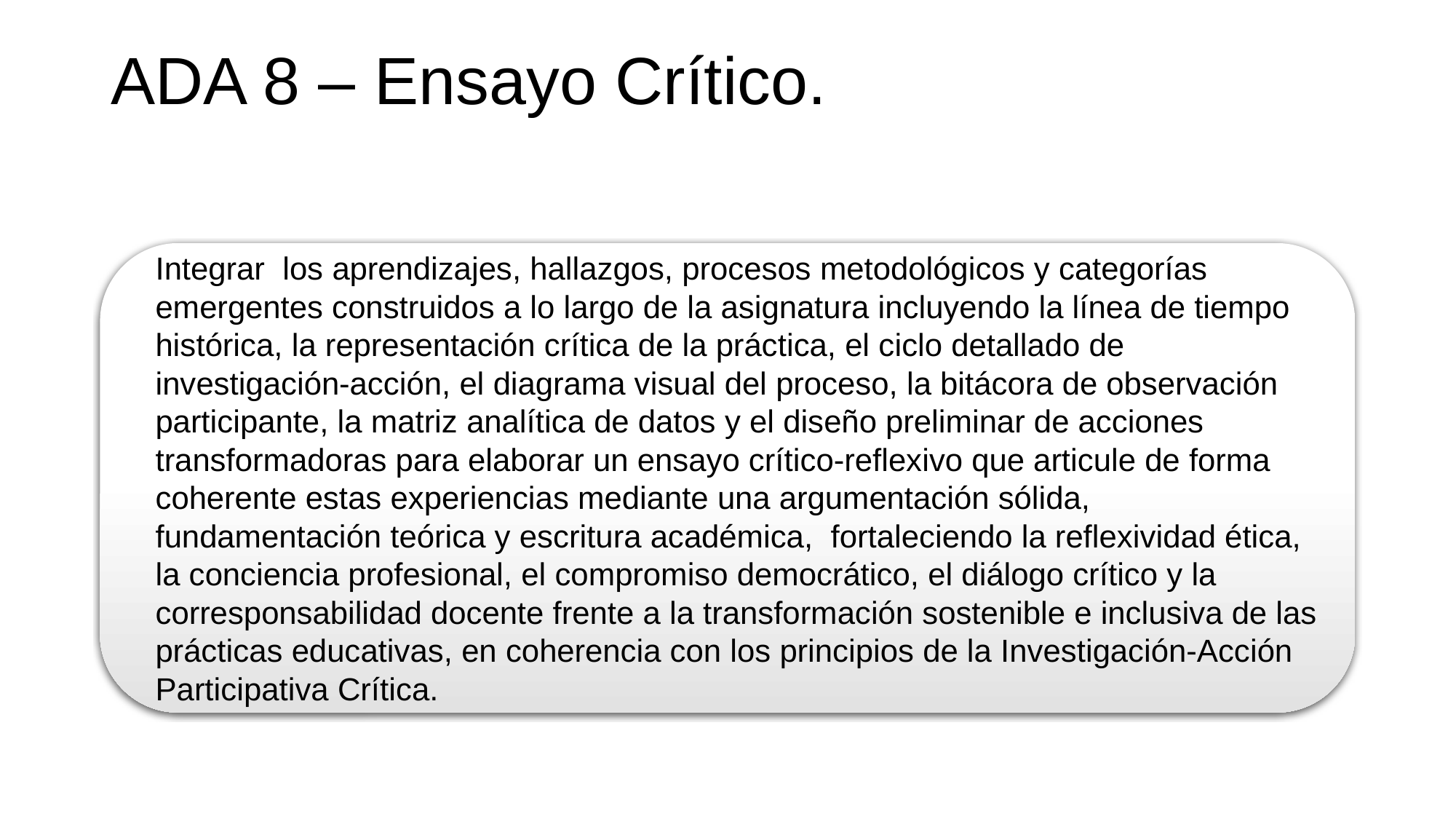

# ADA 8 – Ensayo Crítico.
Integrar  los aprendizajes, hallazgos, procesos metodológicos y categorías emergentes construidos a lo largo de la asignatura incluyendo la línea de tiempo histórica, la representación crítica de la práctica, el ciclo detallado de investigación-acción, el diagrama visual del proceso, la bitácora de observación participante, la matriz analítica de datos y el diseño preliminar de acciones transformadoras para elaborar un ensayo crítico-reflexivo que articule de forma coherente estas experiencias mediante una argumentación sólida, fundamentación teórica y escritura académica,  fortaleciendo la reflexividad ética, la conciencia profesional, el compromiso democrático, el diálogo crítico y la corresponsabilidad docente frente a la transformación sostenible e inclusiva de las prácticas educativas, en coherencia con los principios de la Investigación-Acción Participativa Crítica.